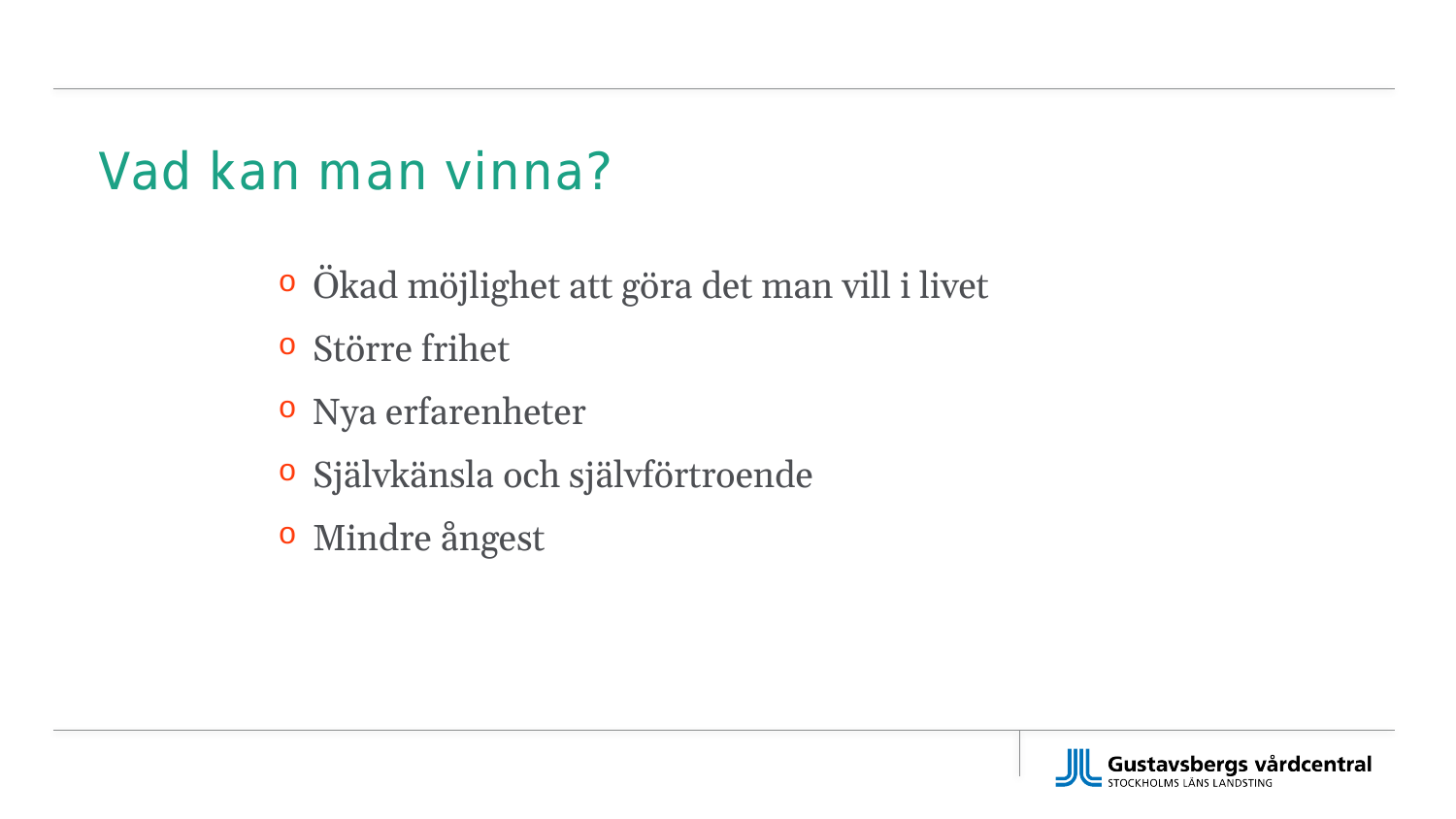

# Vad kan man vinna?
Ökad möjlighet att göra det man vill i livet
Större frihet
Nya erfarenheter
Självkänsla och självförtroende
Mindre ångest